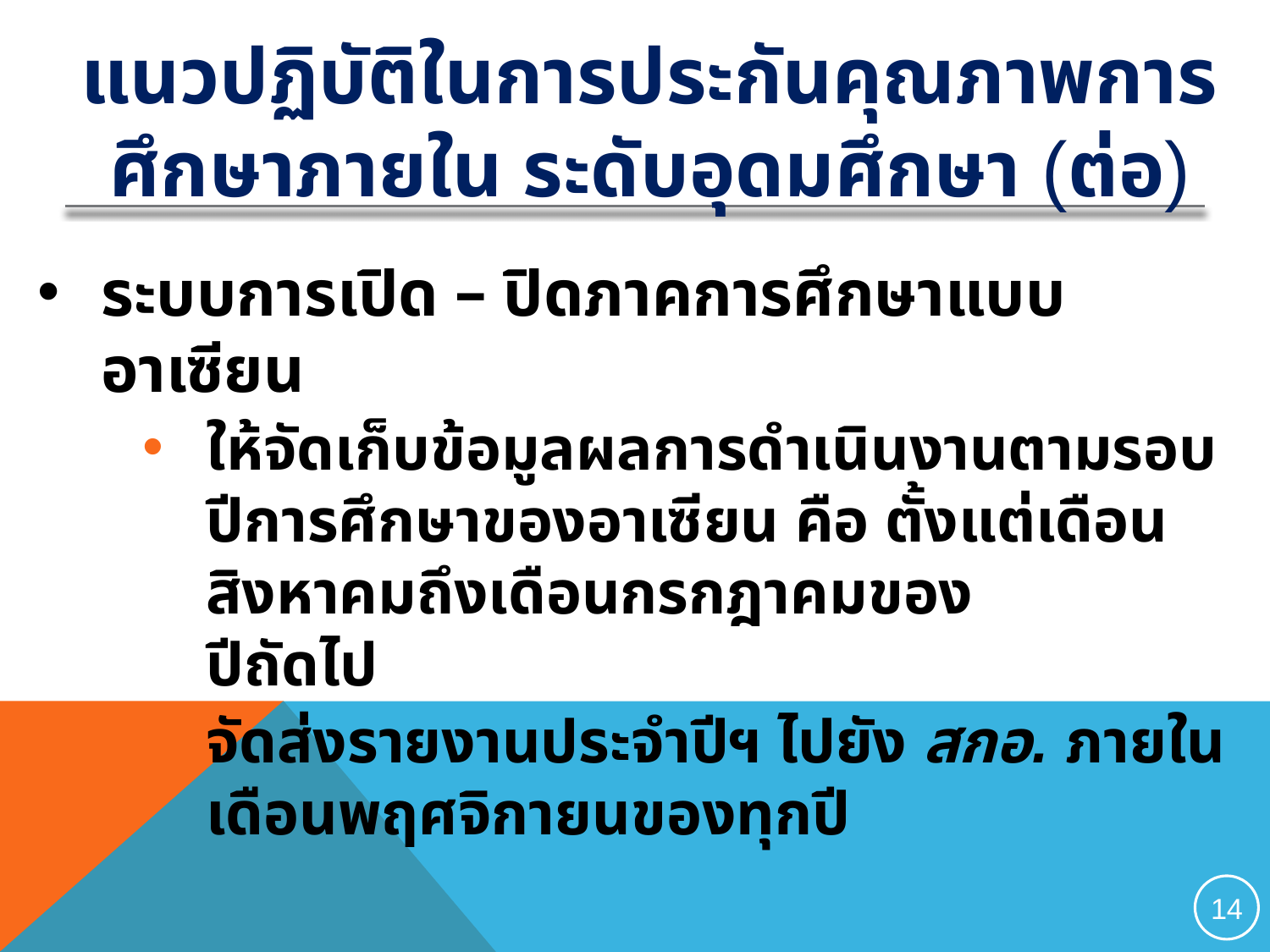

แนวปฏิบัติในการประกันคุณภาพการศึกษาภายใน ระดับอุดมศึกษา (ต่อ)
ระบบการเปิด – ปิดภาคการศึกษาแบบอาเซียน
ให้จัดเก็บข้อมูลผลการดำเนินงานตามรอบปีการศึกษาของอาเซียน คือ ตั้งแต่เดือนสิงหาคมถึงเดือนกรกฎาคมของ
ปีถัดไป
จัดส่งรายงานประจำปีฯ ไปยัง สกอ. ภายในเดือนพฤศจิกายนของทุกปี
14